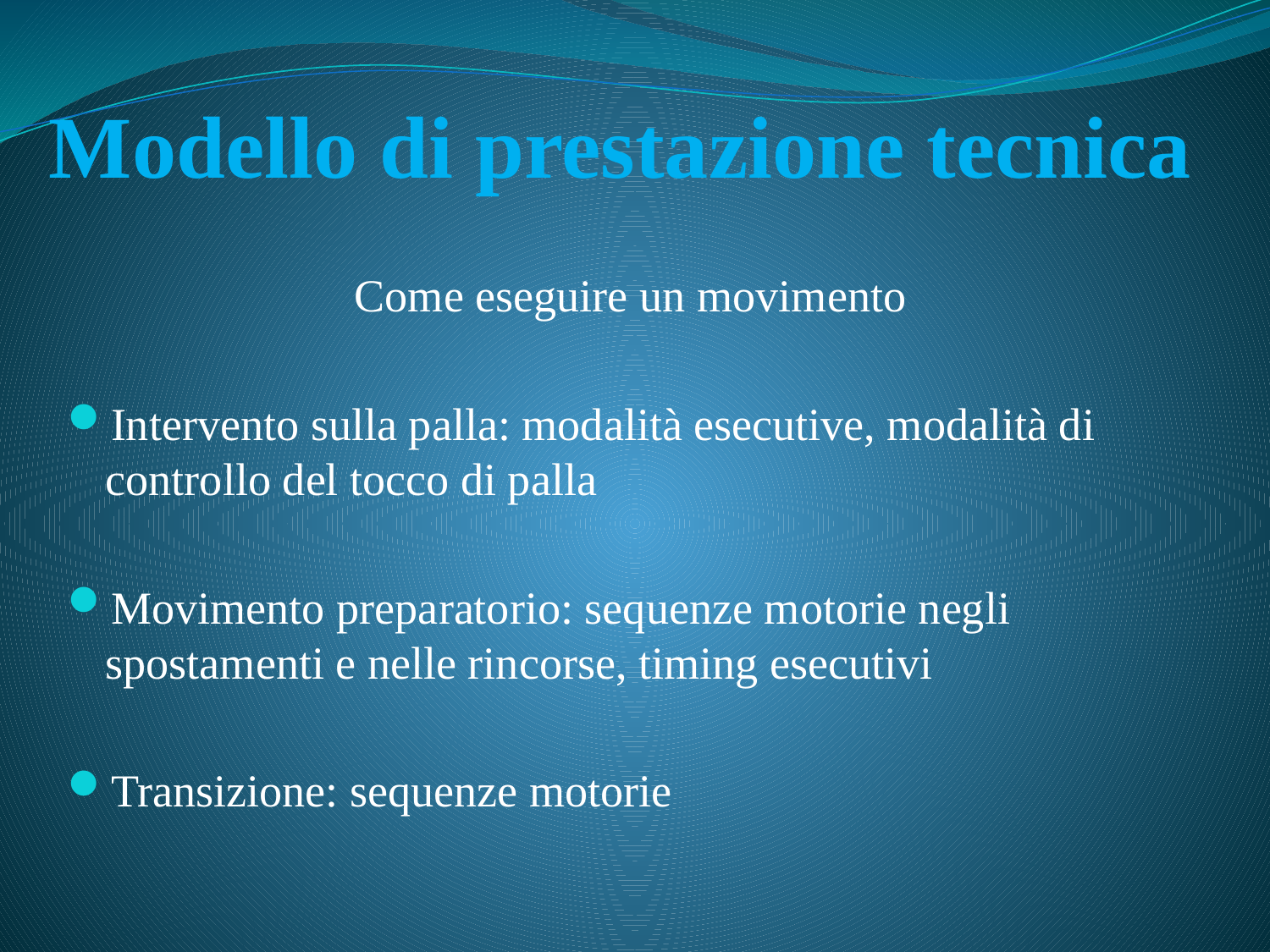

# Modello di prestazione tecnica

Come eseguire un movimento

Intervento sulla palla: modalità esecutive, modalità di controllo del tocco di palla

Movimento preparatorio: sequenze motorie negli spostamenti e nelle rincorse, timing esecutivi

Transizione: sequenze motorie